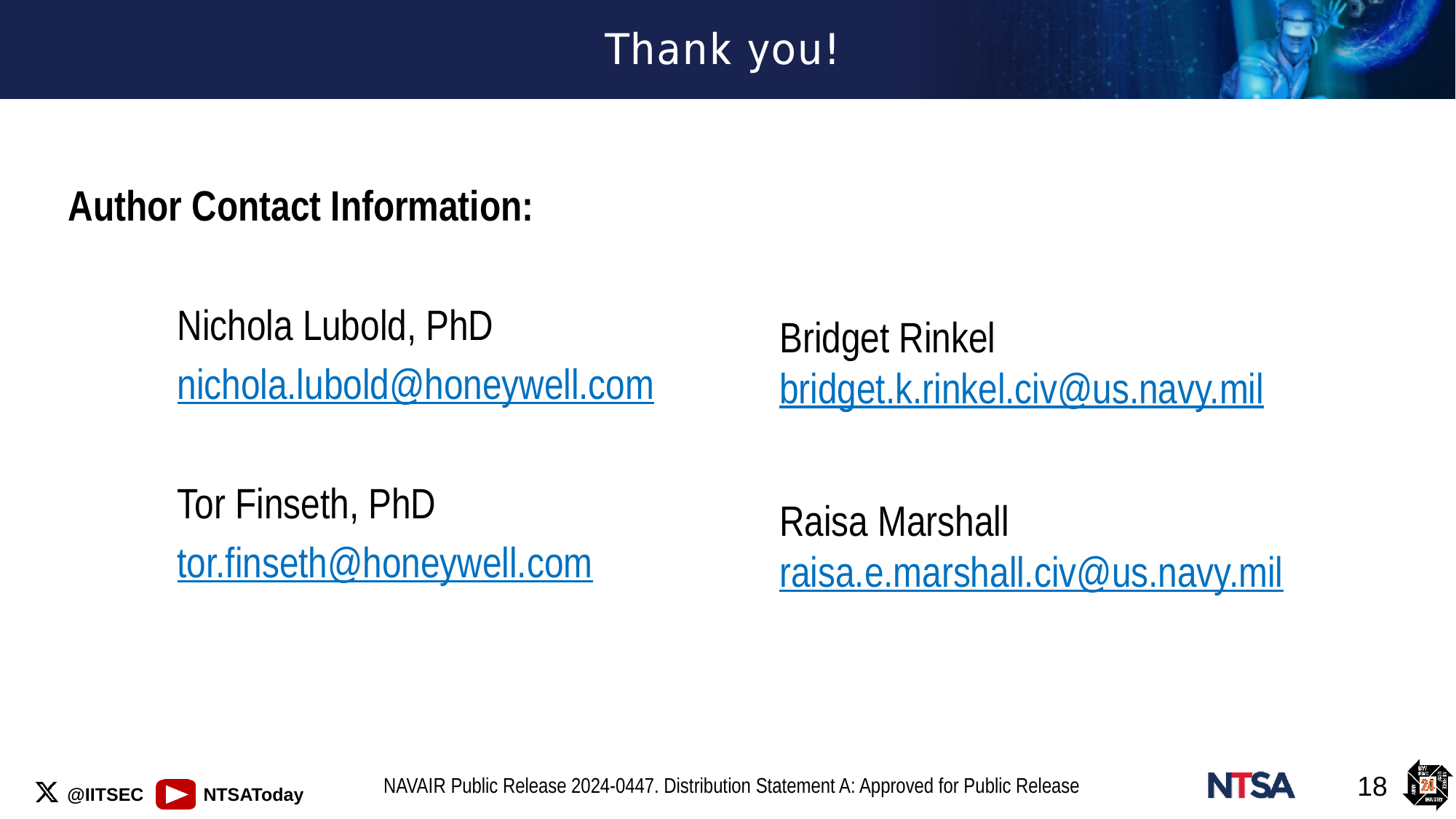

# Thank you!
Author Contact Information:

	Nichola Lubold, PhD
	nichola.lubold@honeywell.com

	Tor Finseth, PhD
	tor.finseth@honeywell.com

Bridget Rinkel
bridget.k.rinkel.civ@us.navy.mil
Raisa Marshall
raisa.e.marshall.civ@us.navy.mil
18
NAVAIR Public Release 2024-0447. Distribution Statement A: Approved for Public Release